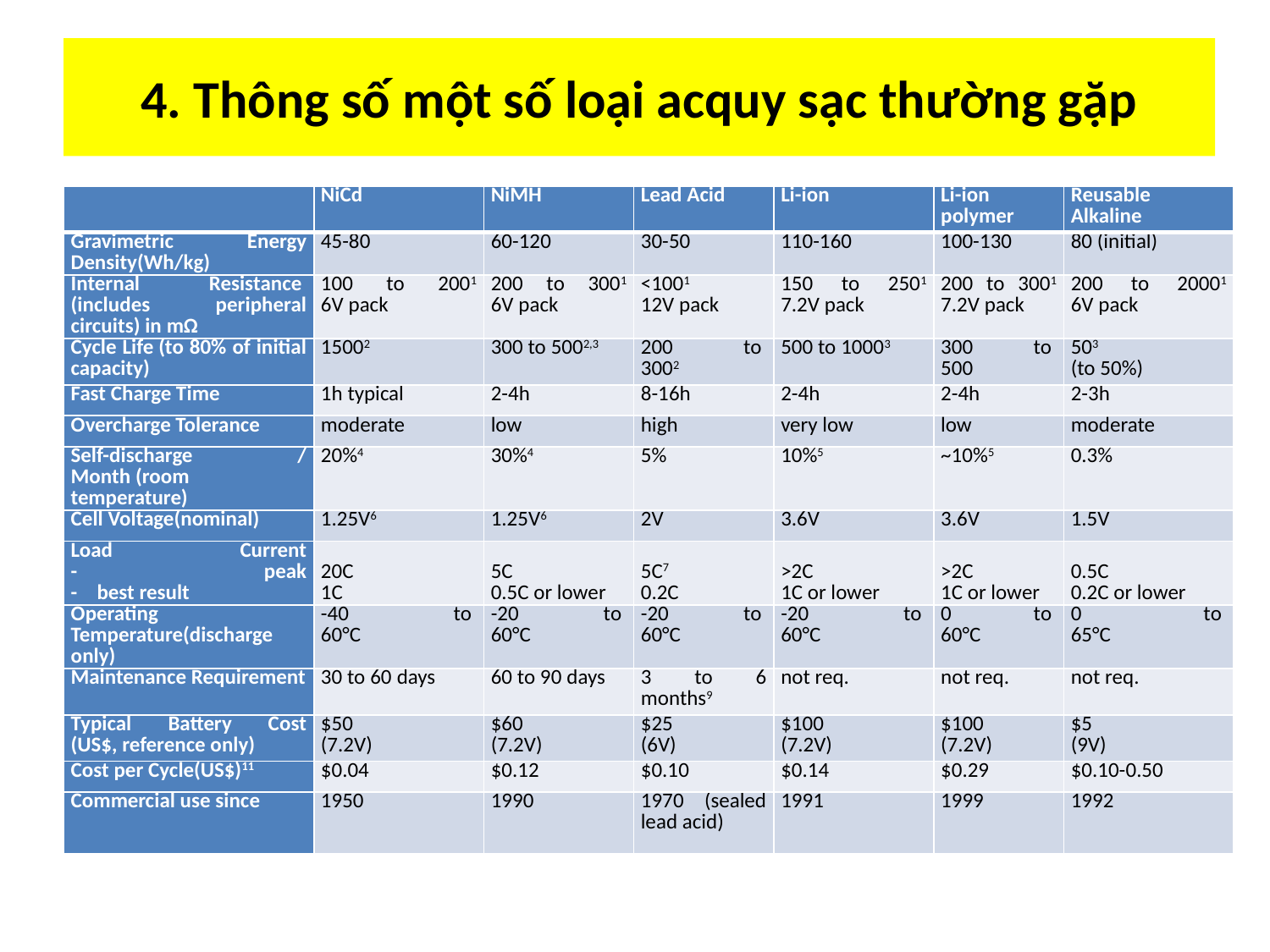

# 4. Thông số một số loại acquy sạc thường gặp
|  | NiCd | NiMH | Lead Acid | Li-ion | Li-ion polymer | Reusable Alkaline |
| --- | --- | --- | --- | --- | --- | --- |
| Gravimetric Energy Density(Wh/kg) | 45-80 | 60-120 | 30-50 | 110-160 | 100-130 | 80 (initial) |
| Internal Resistance  (includes peripheral circuits) in mΩ | 100 to 2001 6V pack | 200 to 3001 6V pack | <1001 12V pack | 150 to 2501 7.2V pack | 200 to 3001 7.2V pack | 200 to 20001 6V pack |
| Cycle Life (to 80% of initial capacity) | 15002 | 300 to 5002,3 | 200 to  3002 | 500 to 10003 | 300 to  500 | 503  (to 50%) |
| Fast Charge Time | 1h typical | 2-4h | 8-16h | 2-4h | 2-4h | 2-3h |
| Overcharge Tolerance | moderate | low | high | very low | low | moderate |
| Self-discharge / Month (room temperature) | 20%4 | 30%4 | 5% | 10%5 | ~10%5 | 0.3% |
| Cell Voltage(nominal) | 1.25V6 | 1.25V6 | 2V | 3.6V | 3.6V | 1.5V |
| Load Current -    peak -    best result | 20C 1C | 5C 0.5C or lower | 5C7  0.2C | >2C 1C or lower | >2C 1C or lower | 0.5C 0.2C or lower |
| Operating Temperature(discharge only) | -40 to  60°C | -20 to  60°C | -20 to  60°C | -20 to  60°C | 0 to  60°C | 0 to  65°C |
| Maintenance Requirement | 30 to 60 days | 60 to 90 days | 3 to 6 months9 | not req. | not req. | not req. |
| Typical Battery Cost (US$, reference only) | $50 (7.2V) | $60 (7.2V) | $25 (6V) | $100 (7.2V) | $100 (7.2V) | $5 (9V) |
| Cost per Cycle(US$)11 | $0.04 | $0.12 | $0.10 | $0.14 | $0.29 | $0.10-0.50 |
| Commercial use since | 1950 | 1990 | 1970 (sealed lead acid) | 1991 | 1999 | 1992 |